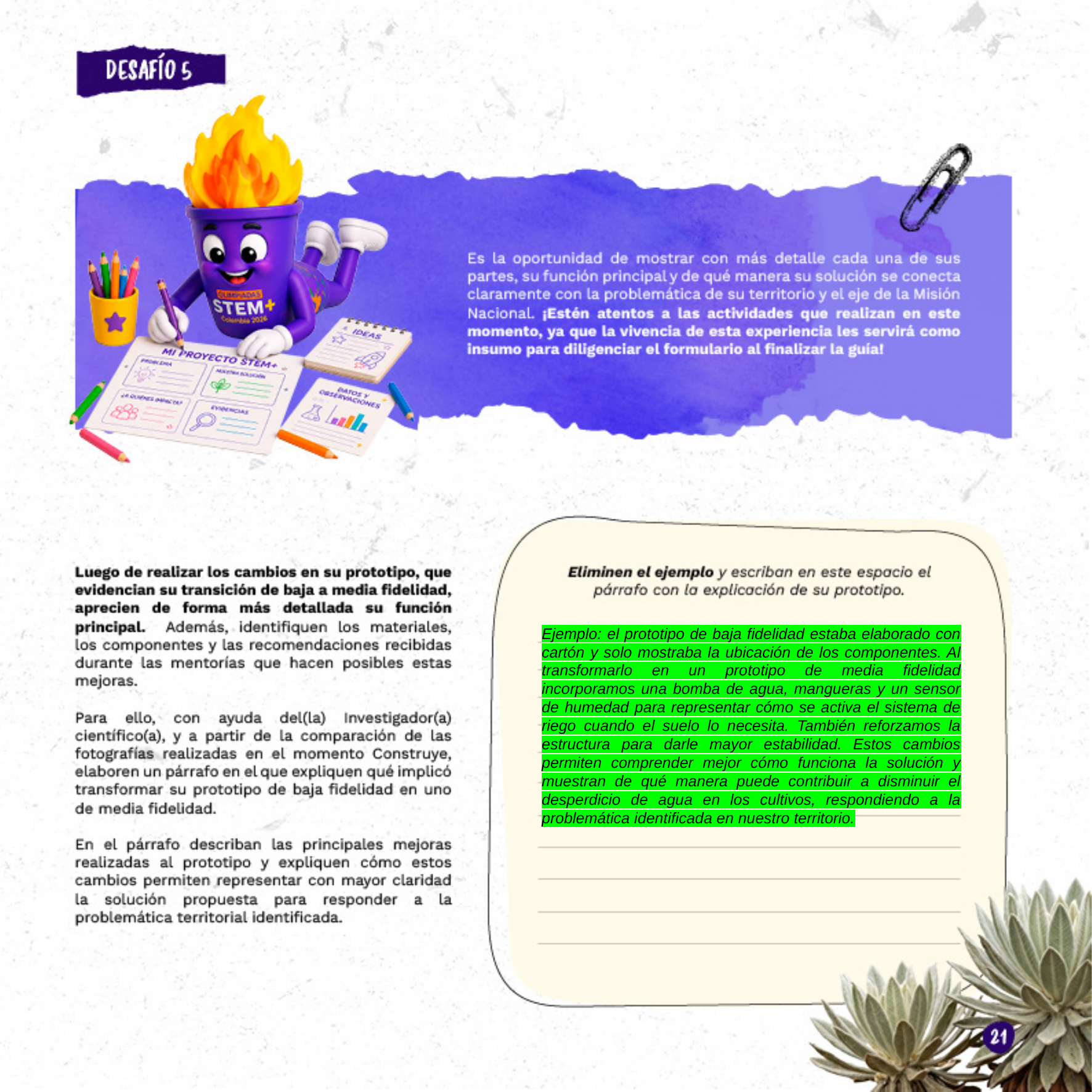

Ejemplo: el prototipo de baja fidelidad estaba elaborado con cartón y solo mostraba la ubicación de los componentes. Al transformarlo en un prototipo de media fidelidad incorporamos una bomba de agua, mangueras y un sensor de humedad para representar cómo se activa el sistema de riego cuando el suelo lo necesita. También reforzamos la estructura para darle mayor estabilidad. Estos cambios permiten comprender mejor cómo funciona la solución y muestran de qué manera puede contribuir a disminuir el desperdicio de agua en los cultivos, respondiendo a la problemática identificada en nuestro territorio.